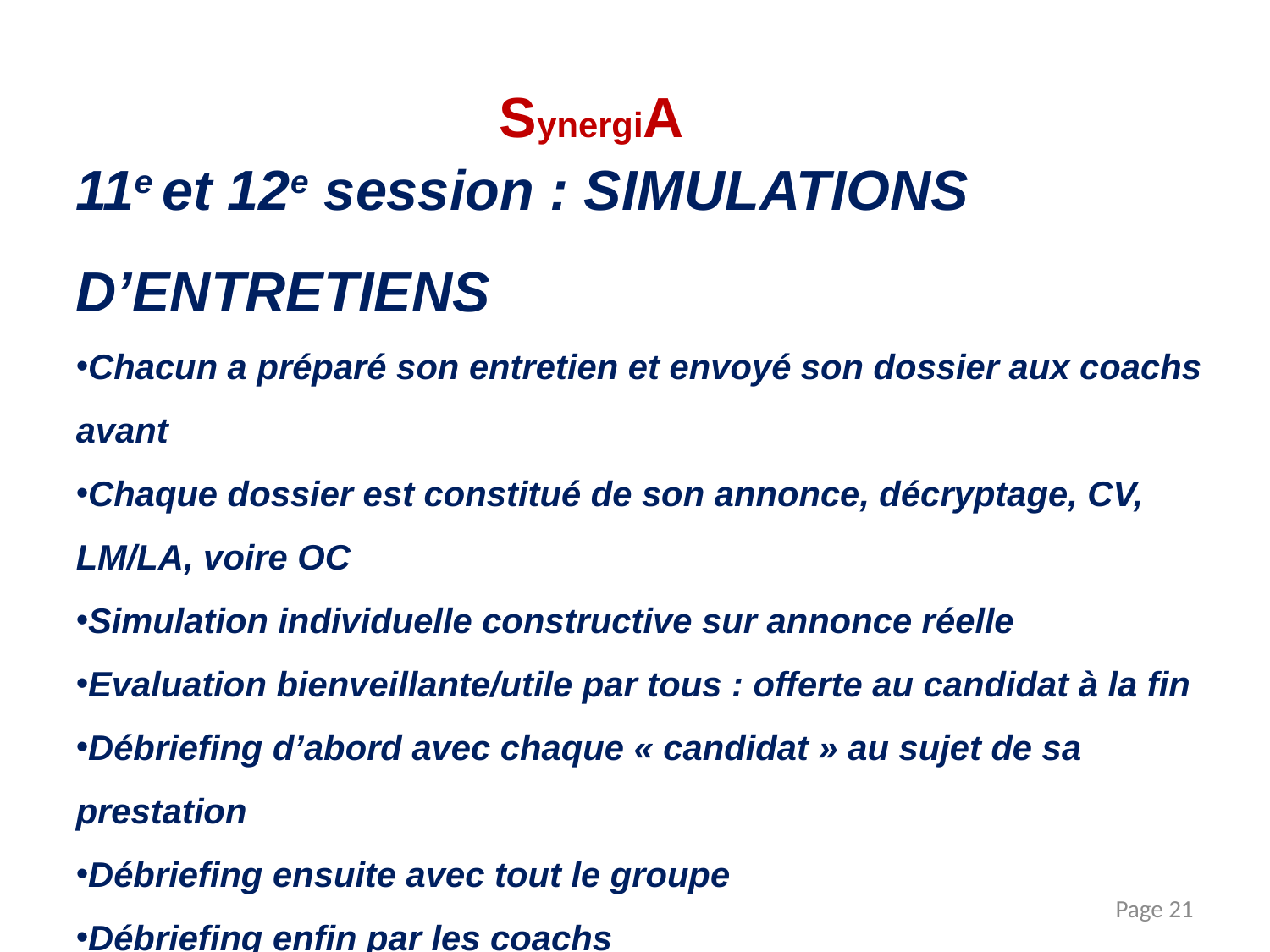

11e et 12e session : SIMULATIONS D’ENTRETIENS
Chacun a préparé son entretien et envoyé son dossier aux coachs avant
Chaque dossier est constitué de son annonce, décryptage, CV, LM/LA, voire OC
Simulation individuelle constructive sur annonce réelle
Evaluation bienveillante/utile par tous : offerte au candidat à la fin
Débriefing d’abord avec chaque « candidat » au sujet de sa prestation
Débriefing ensuite avec tout le groupe
Débriefing enfin par les coachs
Synthèse des points forts et points à améliorer
Découverte ainsi des méthodes pour diriger son entretien et réussir

SynergiA
Page 21